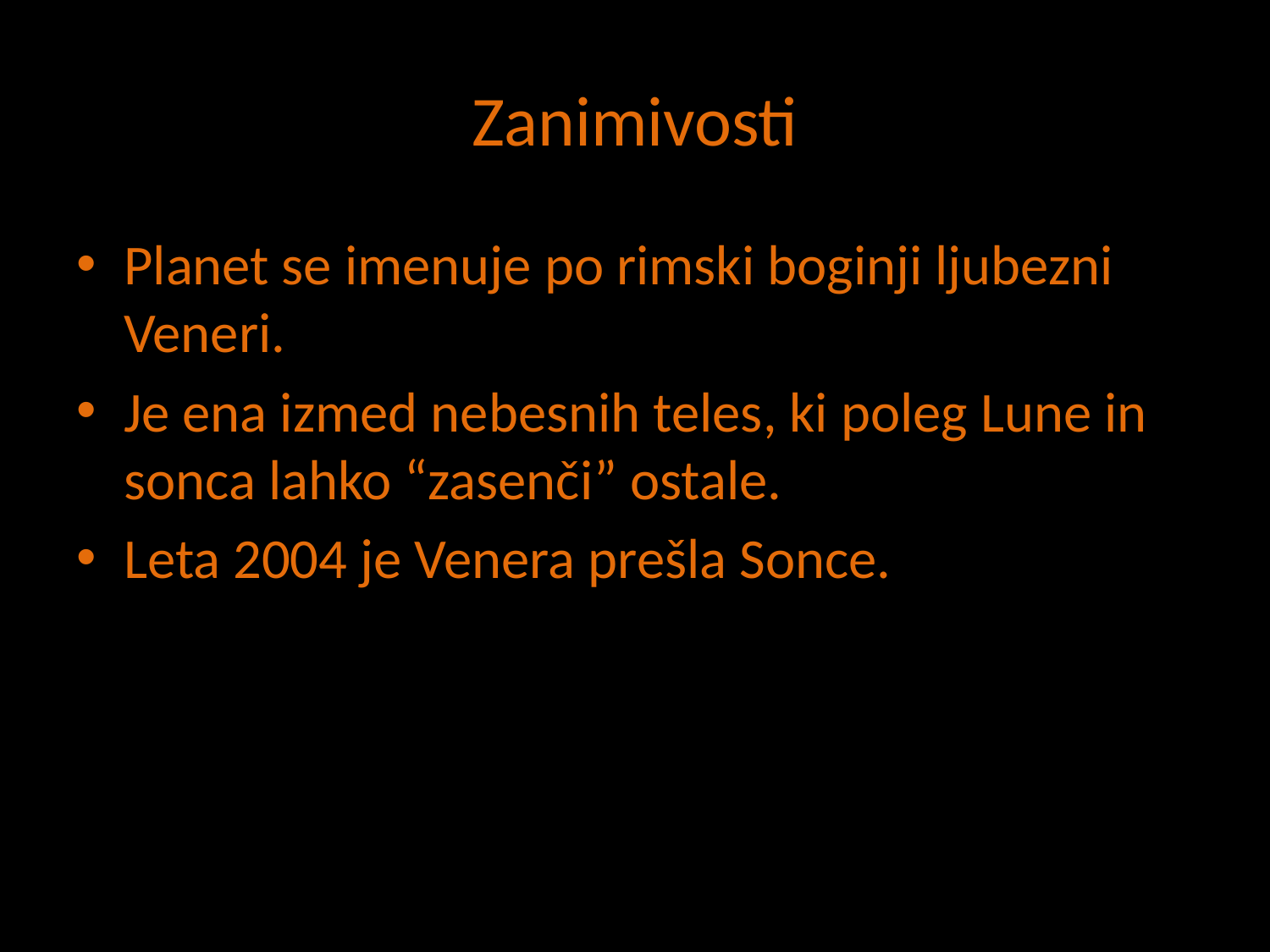

# Zanimivosti
Planet se imenuje po rimski boginji ljubezni Veneri.
Je ena izmed nebesnih teles, ki poleg Lune in sonca lahko “zasenči” ostale.
Leta 2004 je Venera prešla Sonce.